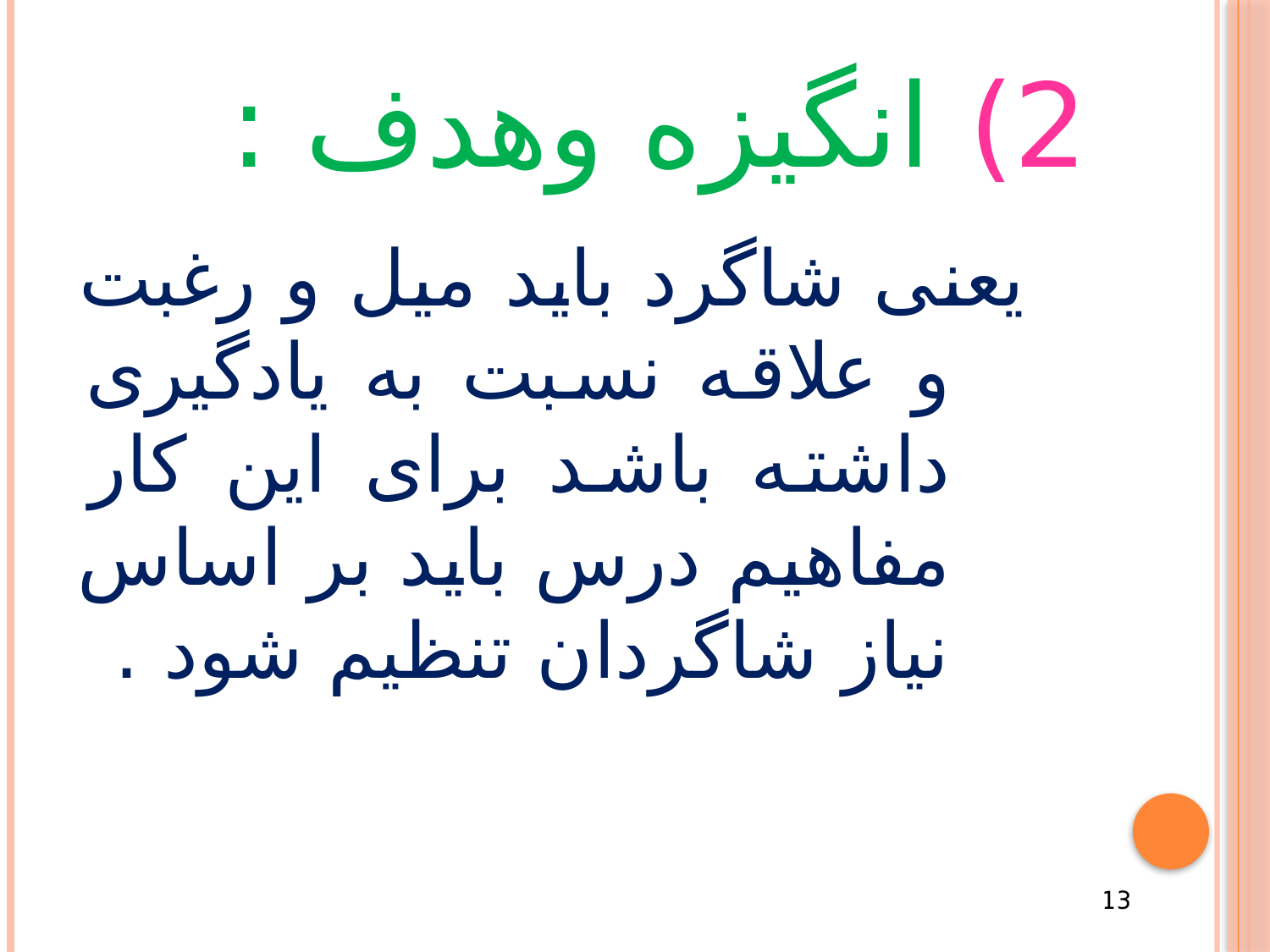

# 2) انگیزه وهدف :
یعنی شاگرد باید میل و رغبت و علاقه نسبت به یادگیری داشته باشد برای این کار مفاهیم درس باید بر اساس نیاز شاگردان تنظیم شود .

13